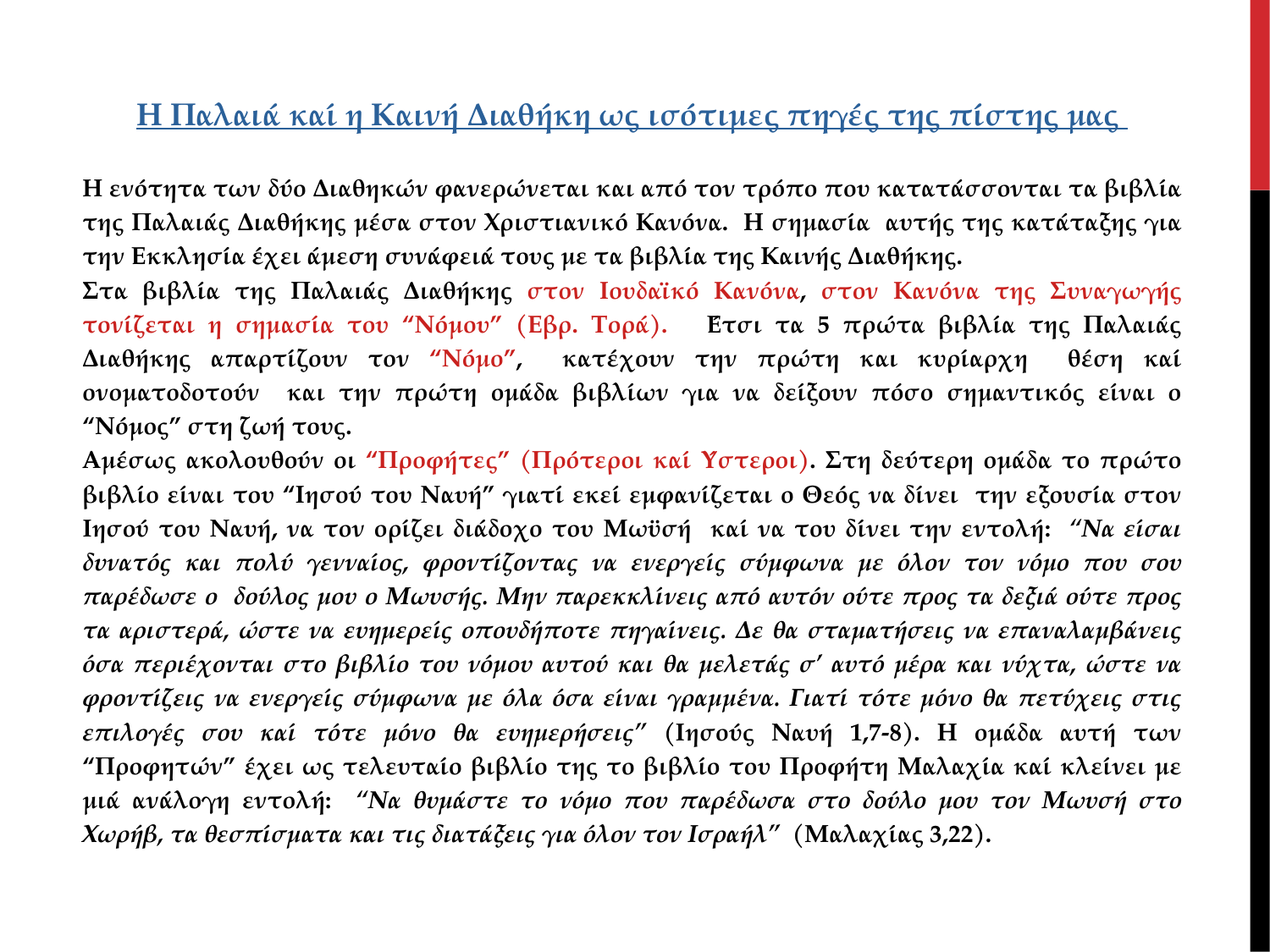

Η Παλαιά καί η Καινή Διαθήκη ως ισότιμες πηγές της πίστης μας

Η ενότητα των δύο Διαθηκών φανερώνεται και από τον τρόπο που κατατάσσονται τα βιβλία της Παλαιάς Διαθήκης μέσα στον Χριστιανικό Κανόνα.  Η σημασία  αυτής της κατάταξης για την Εκκλησία έχει άμεση συνάφειά τους με τα βιβλία της Καινής Διαθήκης.
Στα βιβλία της Παλαιάς Διαθήκης στον Ιουδαϊκό Κανόνα, στον Κανόνα της Συναγωγής τονίζεται η σημασία του “Νόμου” (Εβρ. Τορά).   Έτσι τα 5 πρώτα βιβλία της Παλαιάς Διαθήκης απαρτίζουν τον “Νόμο”,  κατέχουν την πρώτη και κυρίαρχη  θέση καί ονοματοδοτούν  και την πρώτη ομάδα βιβλίων για να δείξουν πόσο σημαντικός είναι ο “Νόμος” στη ζωή τους.
Αμέσως ακολουθούν οι “Προφήτες” (Πρότεροι καί Ύστεροι). Στη δεύτερη ομάδα το πρώτο βιβλίο είναι του “Ιησού του Ναυή” γιατί εκεί εμφανίζεται ο Θεός να δίνει  την εξουσία στον Ιησού του Ναυή, να τον ορίζει διάδοχο του Μωϋσή  καί να του δίνει την εντολή:  “Να είσαι δυνατός και πολύ γενναίος, φροντίζοντας να ενεργείς σύμφωνα με όλον τον νόμο που σου παρέδωσε ο  δούλος μου ο Μωυσής. Μην παρεκκλίνεις από αυτόν ούτε προς τα δεξιά ούτε προς τα αριστερά, ώστε να ευημερείς οπουδήποτε πηγαίνεις. Δε θα σταματήσεις να επαναλαμβάνεις όσα περιέχονται στο βιβλίο του νόμου αυτού και θα μελετάς σ’ αυτό μέρα και νύχτα, ώστε να φροντίζεις να ενεργείς σύμφωνα με όλα όσα είναι γραμμένα. Γιατί τότε μόνο θα πετύχεις στις επιλογές σου καί τότε μόνο θα ευημερήσεις” (Ιησούς Ναυή 1,7-8). Η ομάδα αυτή των “Προφητών” έχει ως τελευταίο βιβλίο της το βιβλίο του Προφήτη Μαλαχία καί κλείνει με μιά ανάλογη εντολή:  “Να θυμάστε το νόμο που παρέδωσα στο δούλο μου τον Μωυσή στο Χωρήβ, τα θεσπίσματα και τις διατάξεις για όλον τον Ισραήλ”  (Μαλαχίας 3,22).